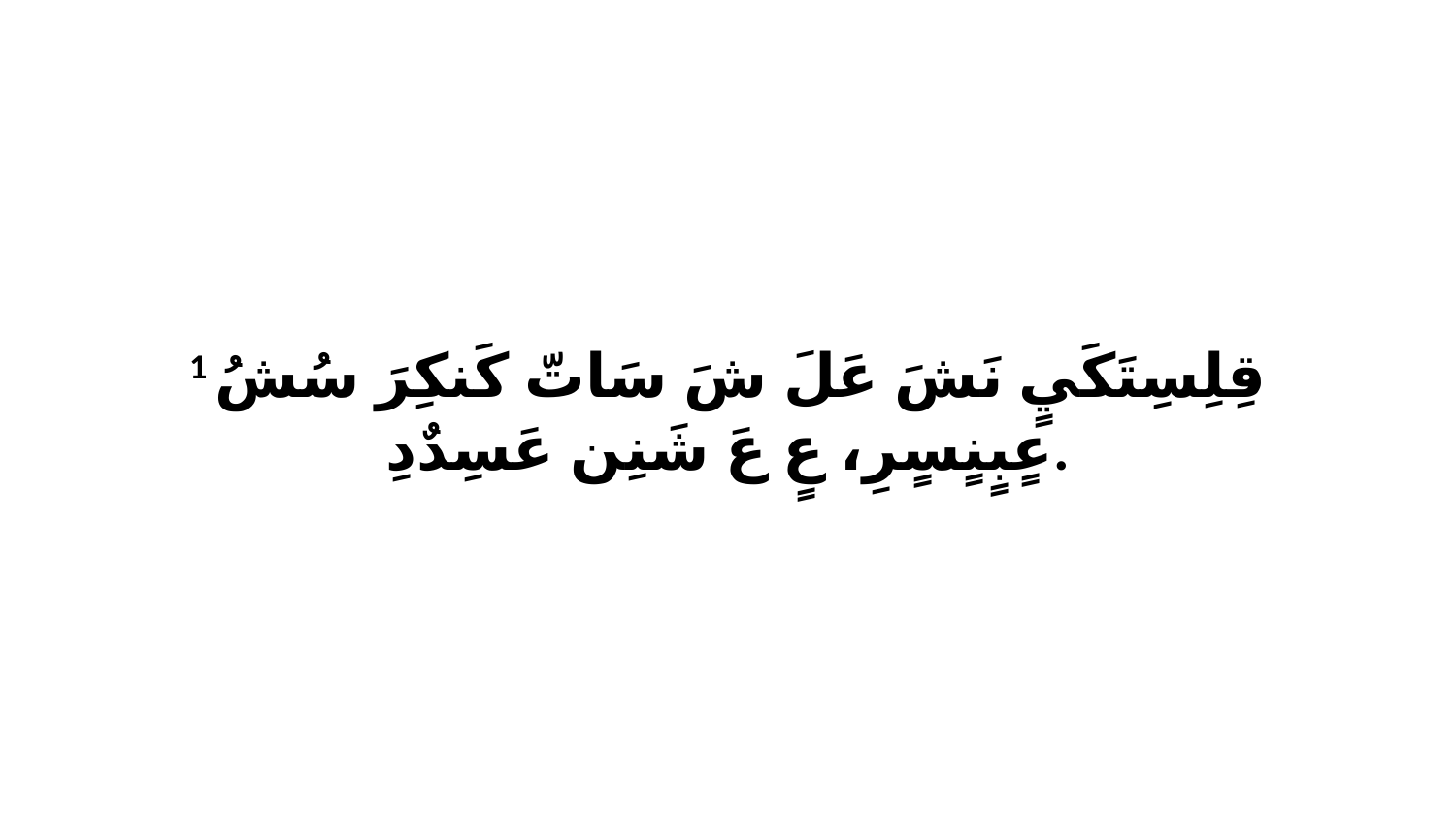

1 قِلِسِتَكَيٍ نَشَ عَلَ شَ سَاتّ كَنكِرَ سُشُ عٍبٍنٍسٍرِ، عٍ عَ شَنِن عَسِدٌدِ.